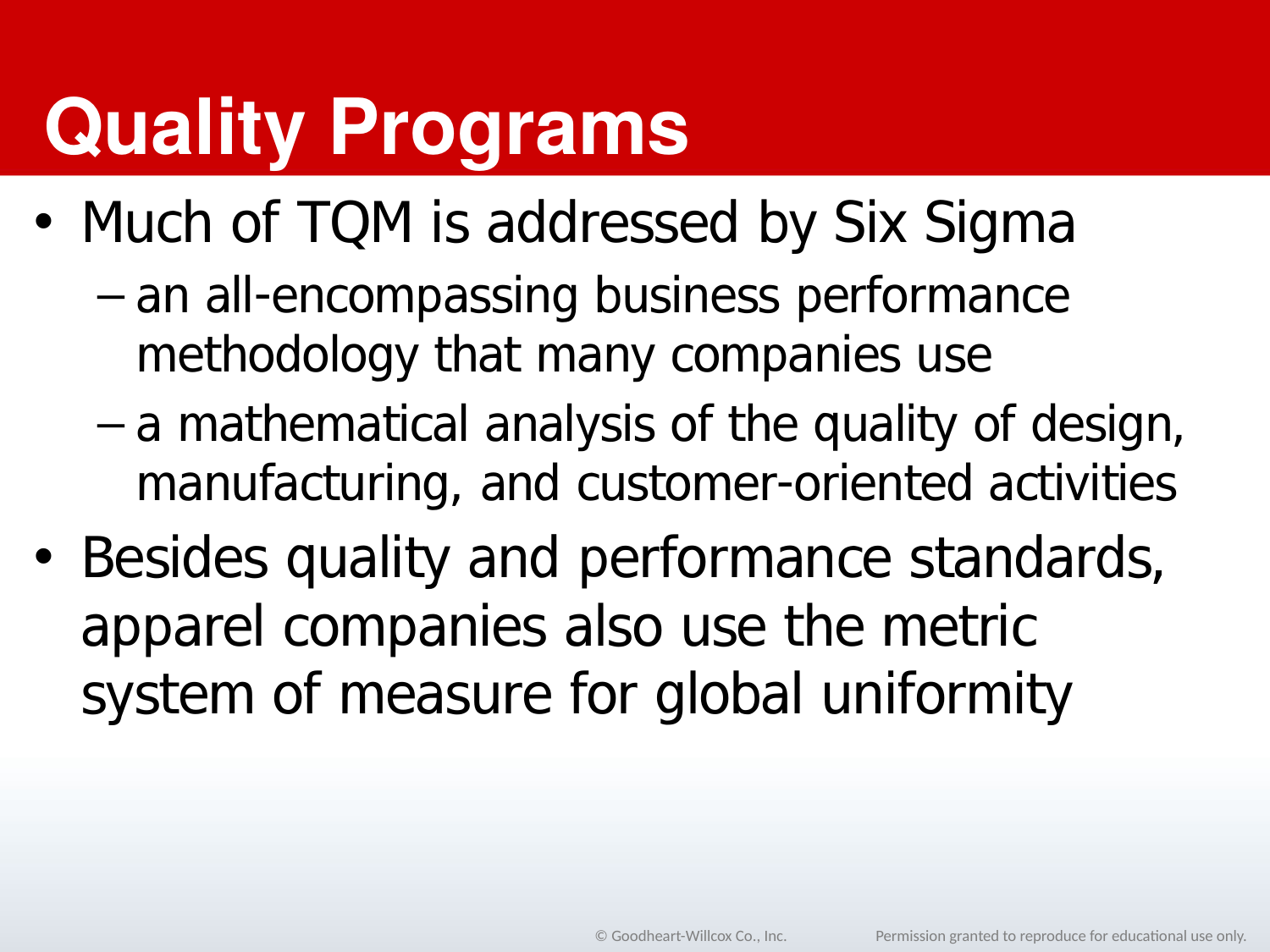

# Quality Programs
Much of TQM is addressed by Six Sigma
an all-encompassing business performance methodology that many companies use
a mathematical analysis of the quality of design, manufacturing, and customer-oriented activities
Besides quality and performance standards, apparel companies also use the metric system of measure for global uniformity